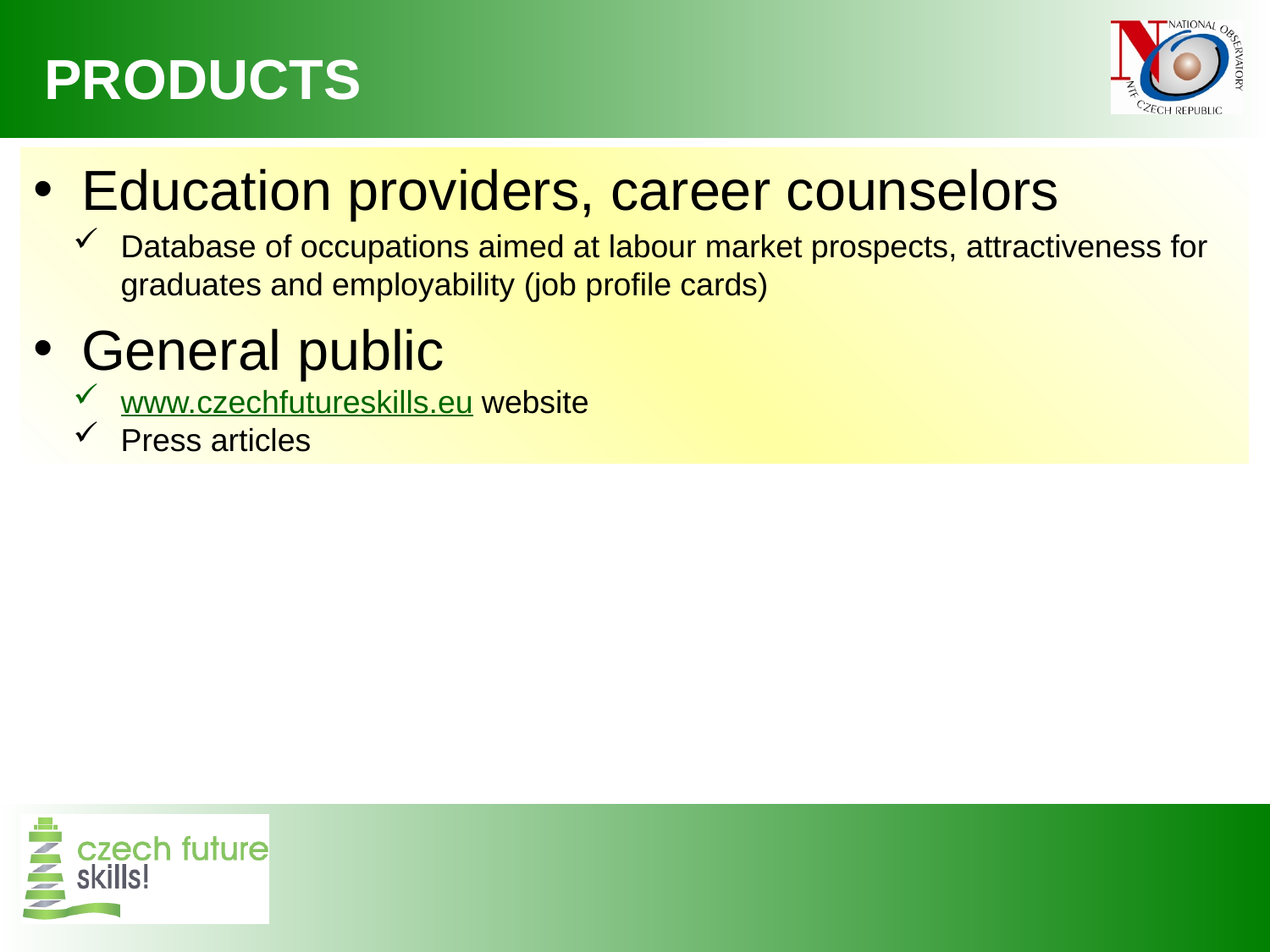

# PRODUCTS
Education providers, career counselors
Database of occupations aimed at labour market prospects, attractiveness for graduates and employability (job profile cards)
General public
www.czechfutureskills.eu website
Press articles